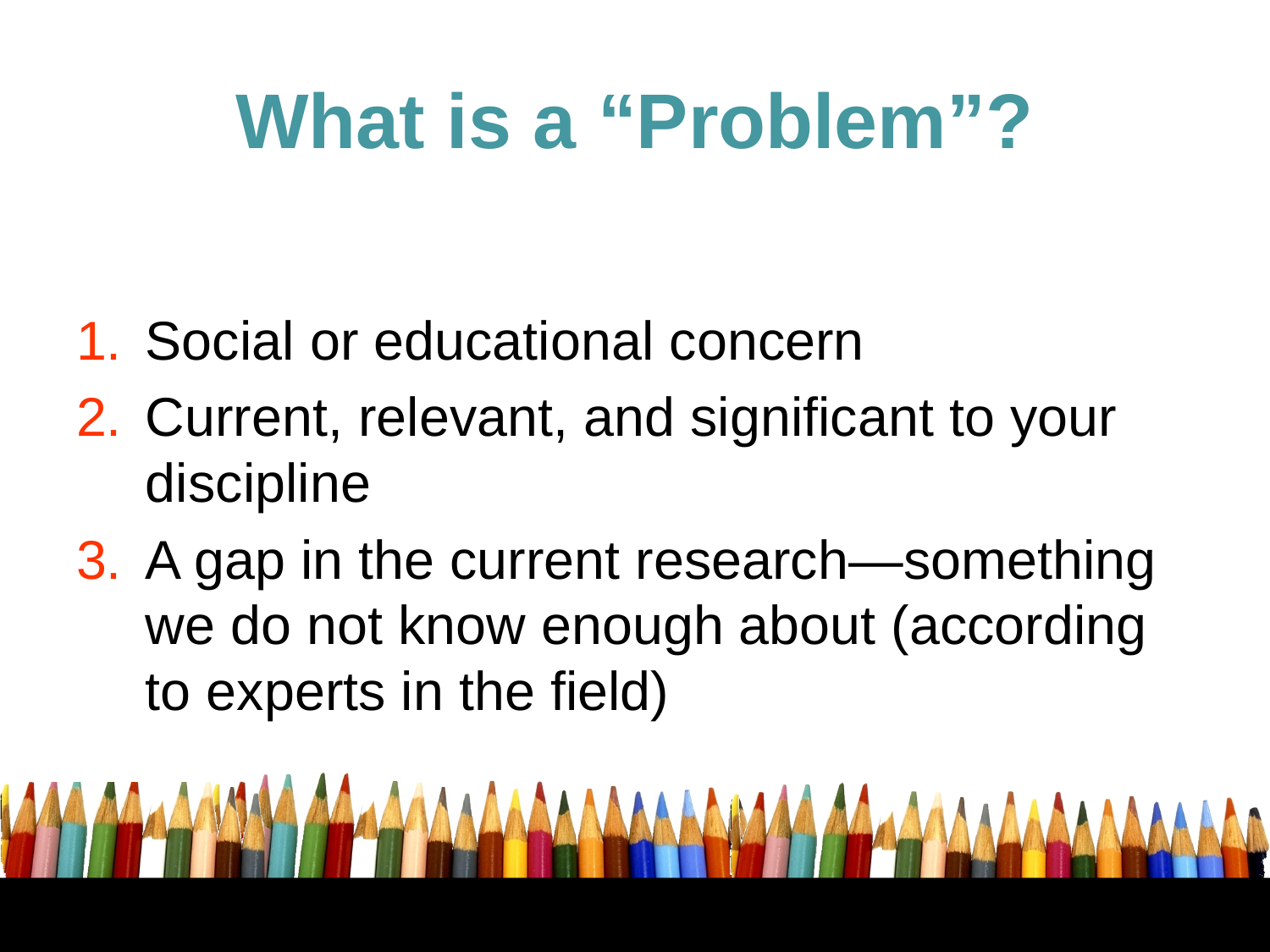

# What is a “Problem”?

Social or educational concern
Current, relevant, and significant to your discipline
A gap in the current research—something we do not know enough about (according to experts in the field)